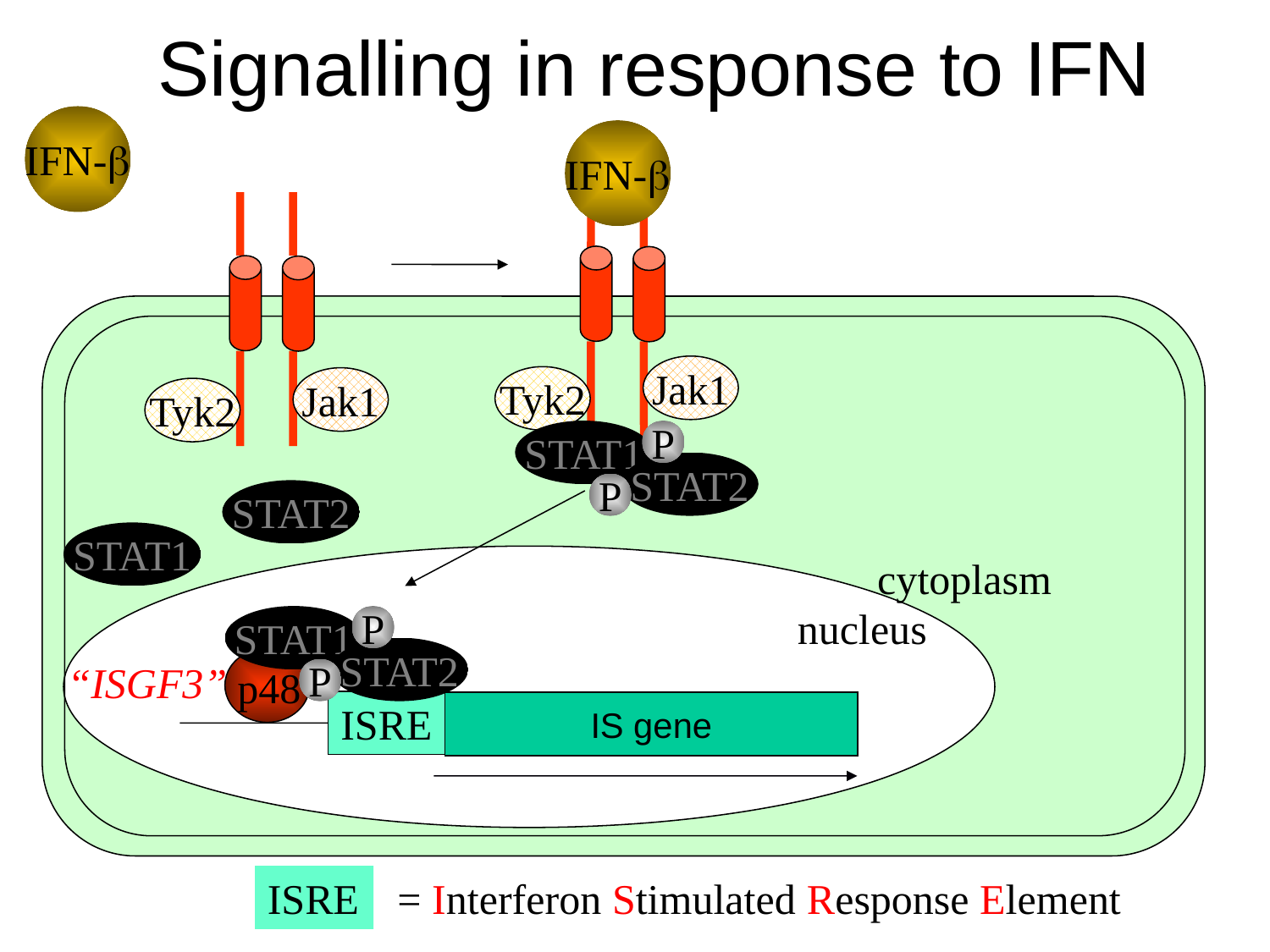

# Signalling in response to IFN
IFN-β
IFN-β

Jak1
Tyk2
Jak1
Tyk2
STAT1
P
STAT2
P
STAT2

STAT1

cytoplasm
nucleus
STAT1
P
STAT2
P

p48
“ISGF3”
ISRE
IS gene

ISRE
= Interferon Stimulated Response Element